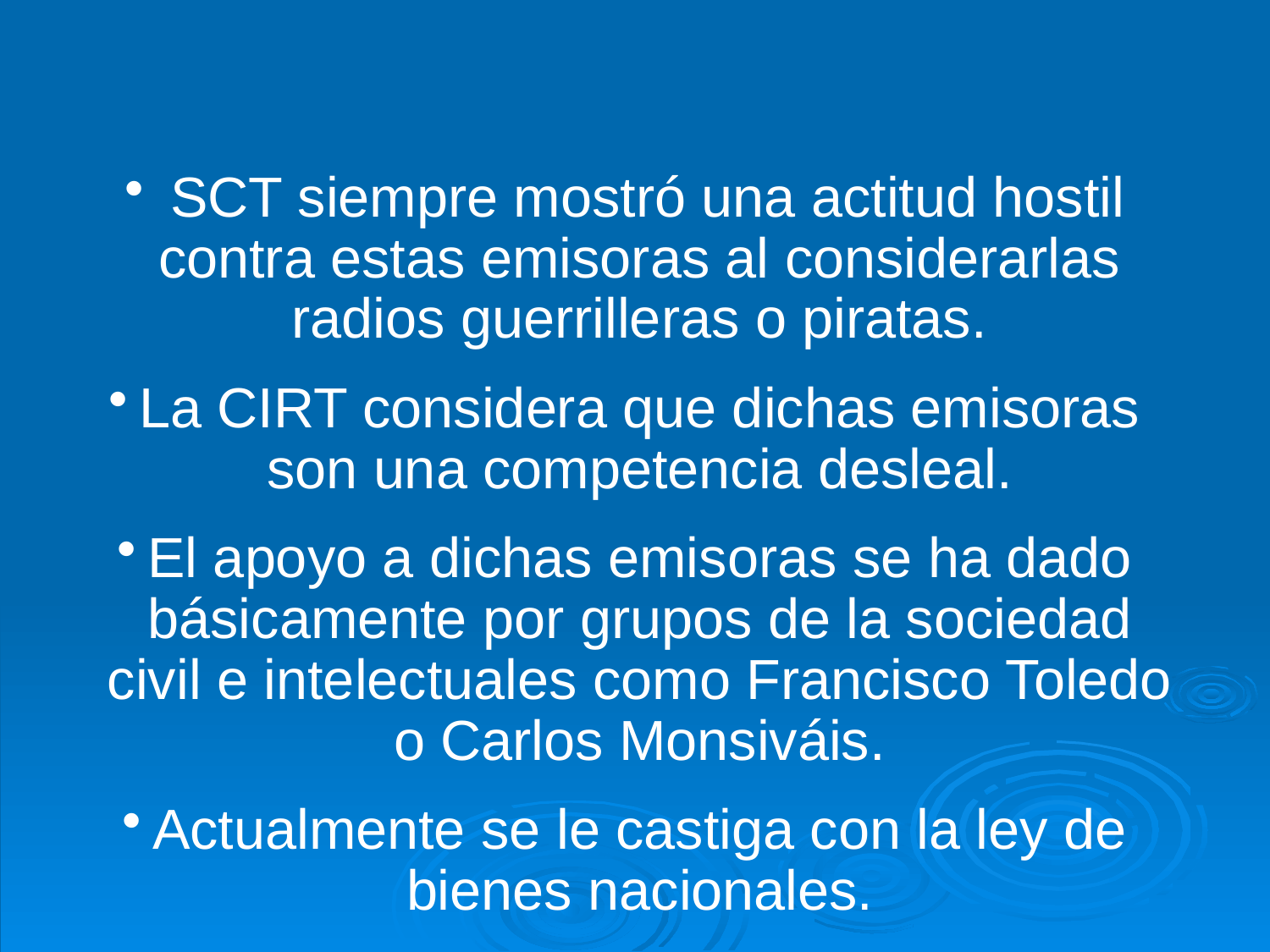

SCT siempre mostró una actitud hostil contra estas emisoras al considerarlas radios guerrilleras o piratas.
La CIRT considera que dichas emisoras son una competencia desleal.
El apoyo a dichas emisoras se ha dado básicamente por grupos de la sociedad civil e intelectuales como Francisco Toledo o Carlos Monsiváis.
Actualmente se le castiga con la ley de bienes nacionales.